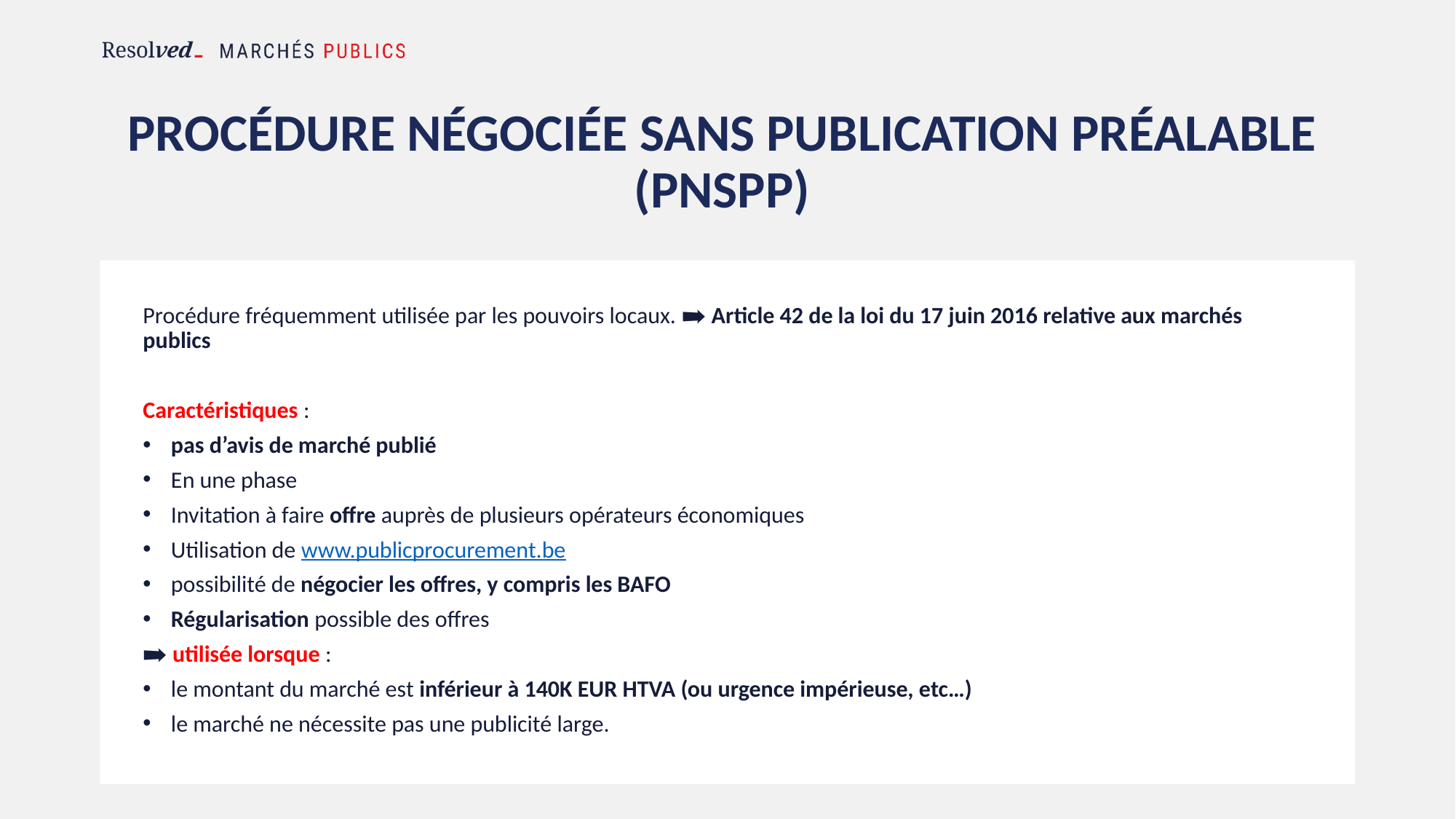

# Procédure négociée sans publication préalable (PNSPP)
Procédure fréquemment utilisée par les pouvoirs locaux. ➡ Article 42 de la loi du 17 juin 2016 relative aux marchés publics

Caractéristiques :
pas d’avis de marché publié
En une phase
Invitation à faire offre auprès de plusieurs opérateurs économiques
Utilisation de www.publicprocurement.be
possibilité de négocier les offres, y compris les BAFO
Régularisation possible des offres
➡ utilisée lorsque :
le montant du marché est inférieur à 140K EUR HTVA (ou urgence impérieuse, etc…)
le marché ne nécessite pas une publicité large.